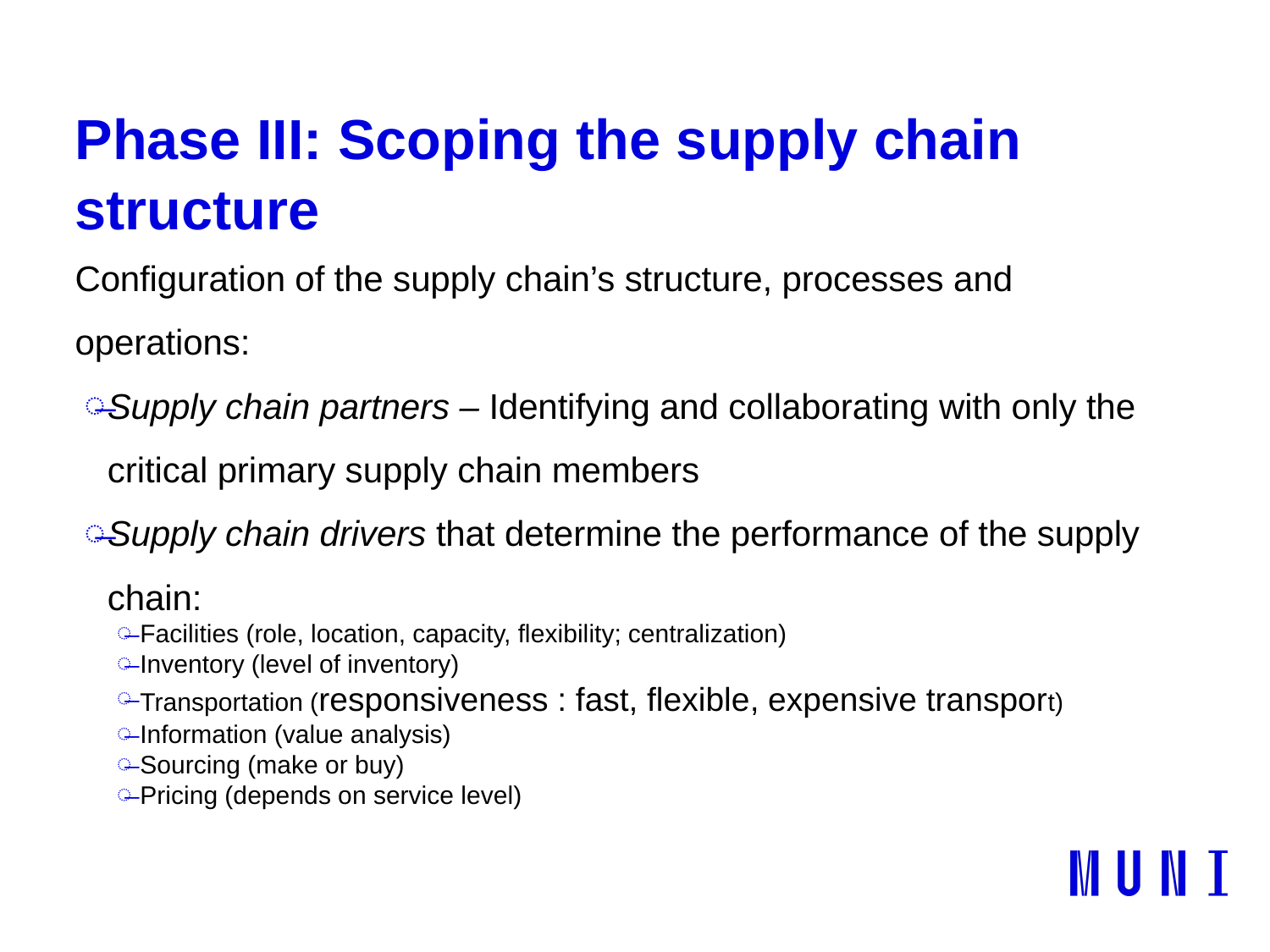

# Phase III: Scoping the supply chain structure
Configuration of the supply chain’s structure, processes and operations:
Supply chain partners – Identifying and collaborating with only the critical primary supply chain members
Supply chain drivers that determine the performance of the supply chain:
Facilities (role, location, capacity, flexibility; centralization)
Inventory (level of inventory)
Transportation (responsiveness : fast, flexible, expensive transport)
Information (value analysis)
Sourcing (make or buy)
Pricing (depends on service level)